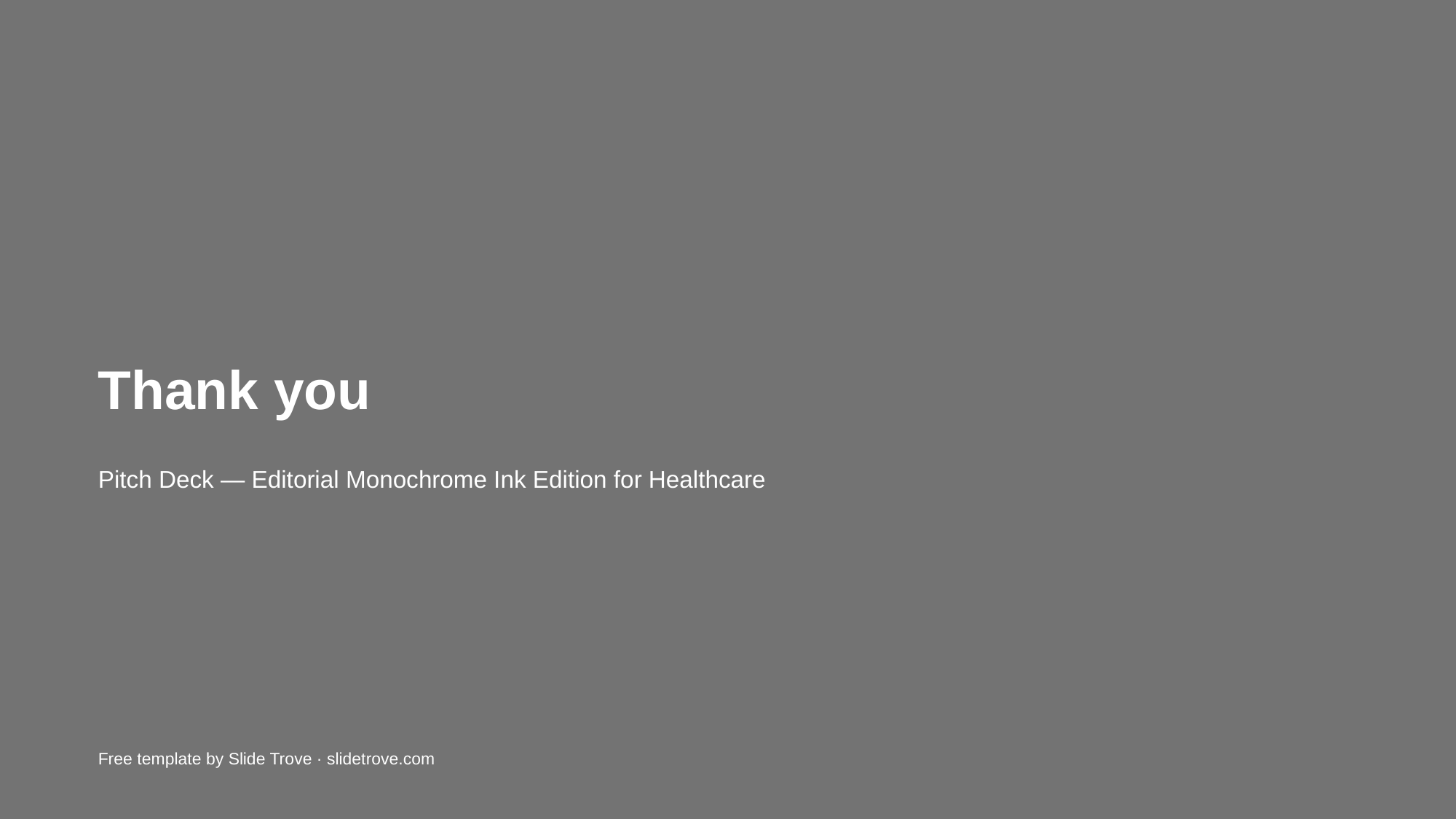

Thank you
Pitch Deck — Editorial Monochrome Ink Edition for Healthcare
Free template by Slide Trove · slidetrove.com